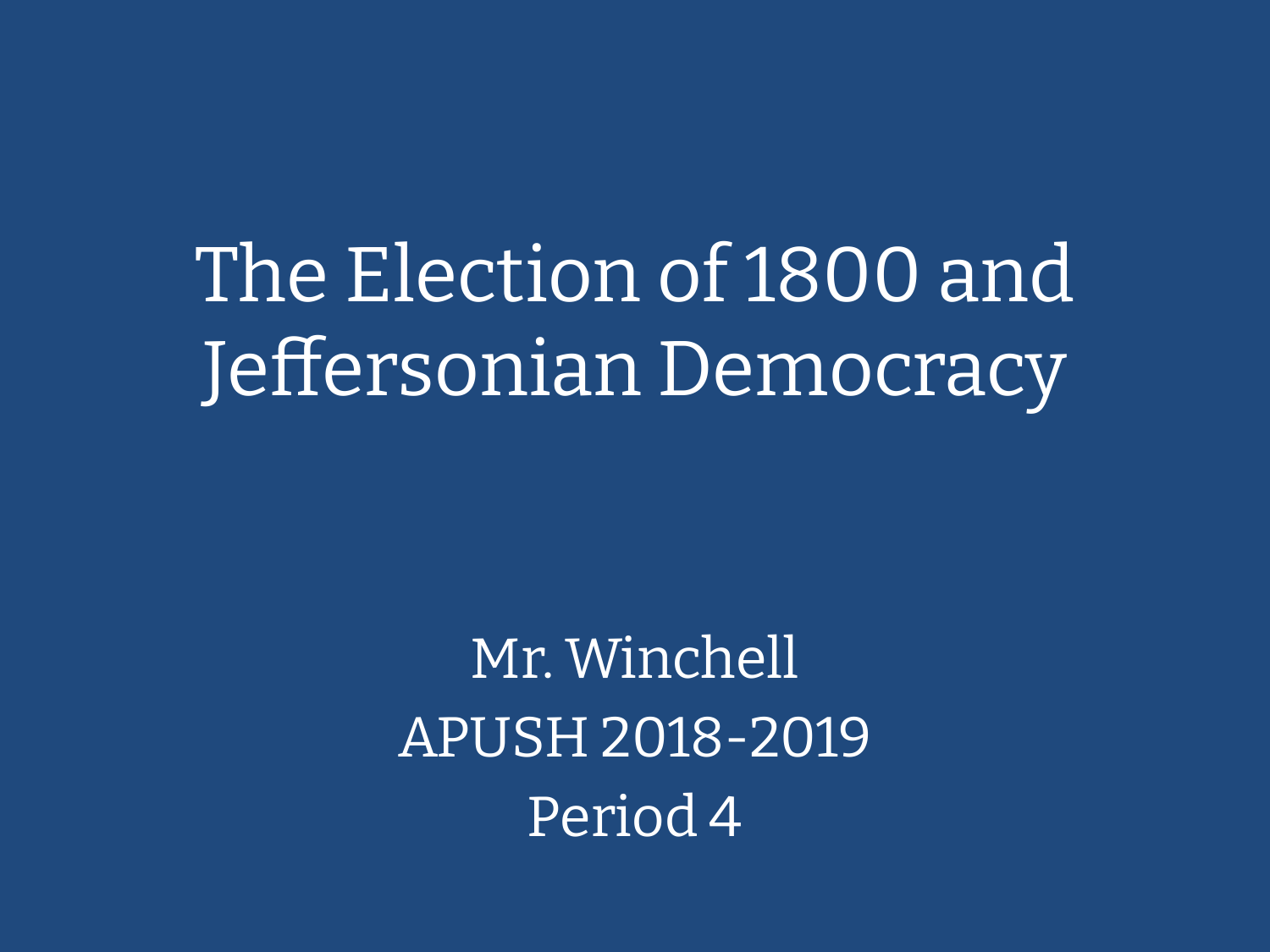

# The Election of 1800 and Jeffersonian Democracy
Mr. Winchell
APUSH 2018-2019
Period 4